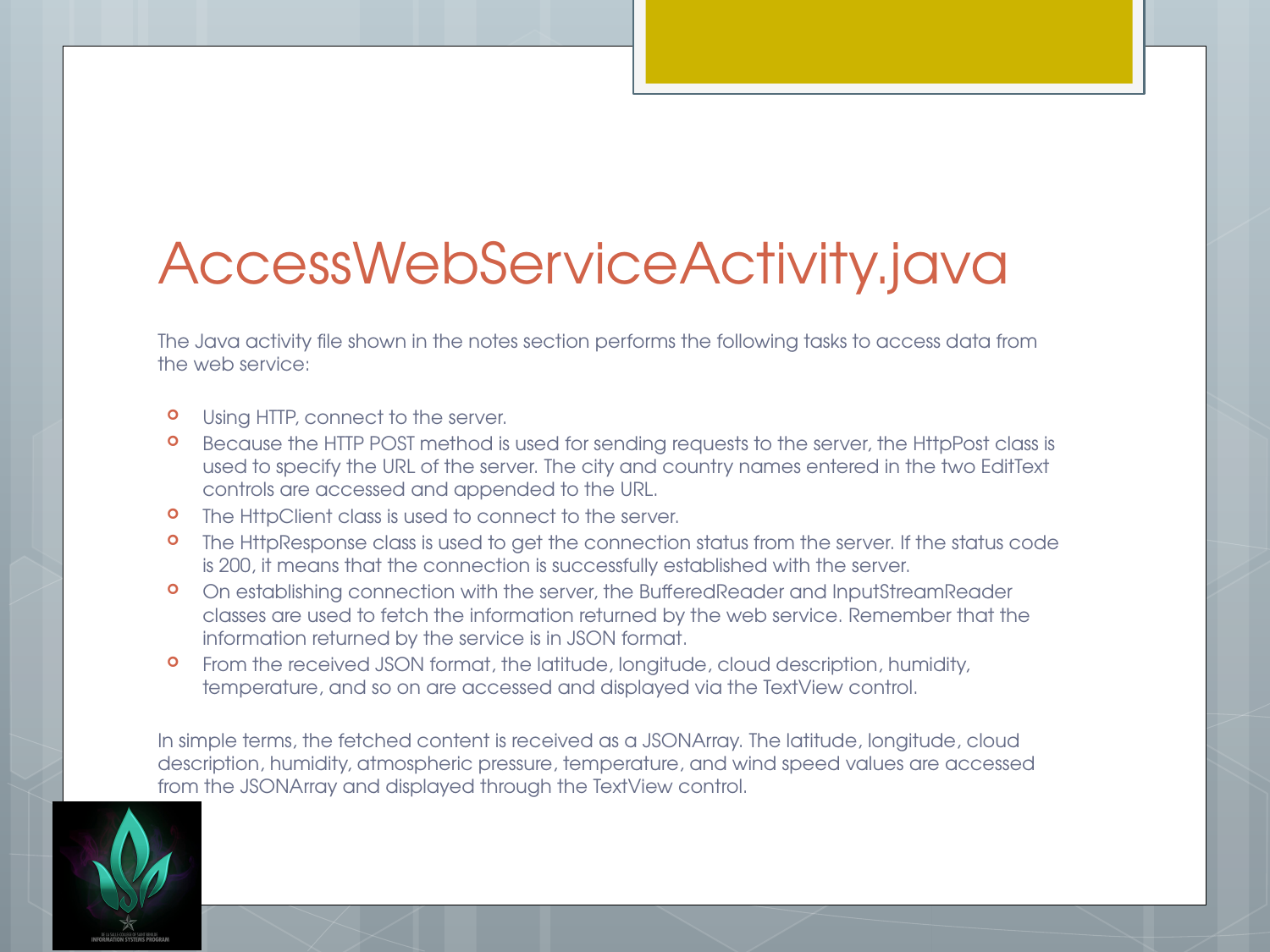

# AccessWebServiceActivity.java
The Java activity file shown in the notes section performs the following tasks to access data from the web service:

Using HTTP, connect to the server.
Because the HTTP POST method is used for sending requests to the server, the HttpPost class is used to specify the URL of the server. The city and country names entered in the two EditText controls are accessed and appended to the URL.
The HttpClient class is used to connect to the server.
The HttpResponse class is used to get the connection status from the server. If the status code is 200, it means that the connection is successfully established with the server.
On establishing connection with the server, the BufferedReader and InputStreamReader classes are used to fetch the information returned by the web service. Remember that the information returned by the service is in JSON format.
From the received JSON format, the latitude, longitude, cloud description, humidity, temperature, and so on are accessed and displayed via the TextView control.

In simple terms, the fetched content is received as a JSONArray. The latitude, longitude, cloud description, humidity, atmospheric pressure, temperature, and wind speed values are accessed from the JSONArray and displayed through the TextView control.